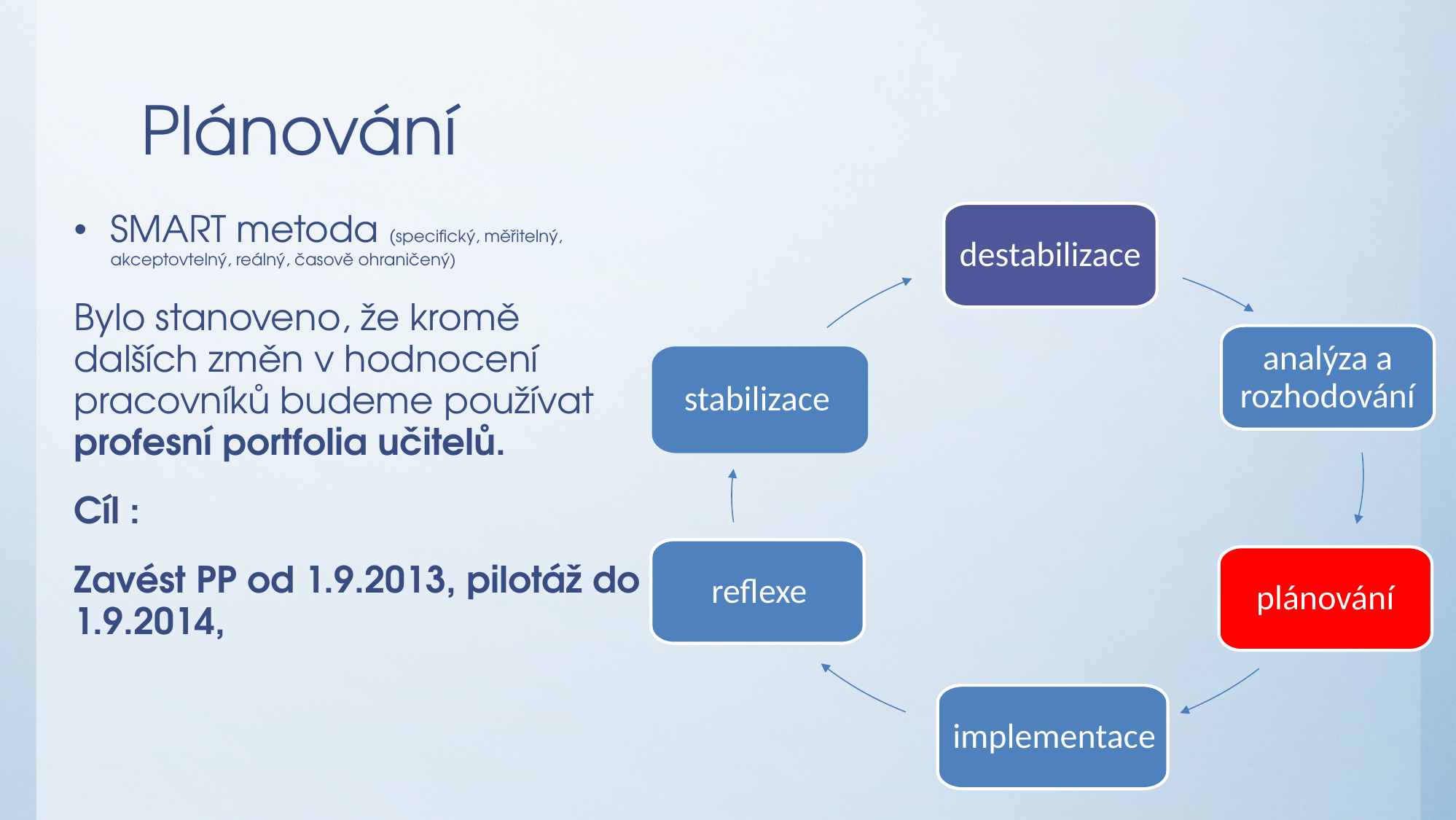

# Plánování
SMART metoda (specifický, měřitelný, akceptovtelný, reálný, časově ohraničený)
Bylo stanoveno, že kromě dalších změn v hodnocení pracovníků budeme používat profesní portfolia učitelů.
Cíl :
Zavést PP od 1.9.2013, pilotáž do 1.9.2014,

destabilizace

analýza a rozhodování

stabilizace

 reflexe

plánování

 implementace